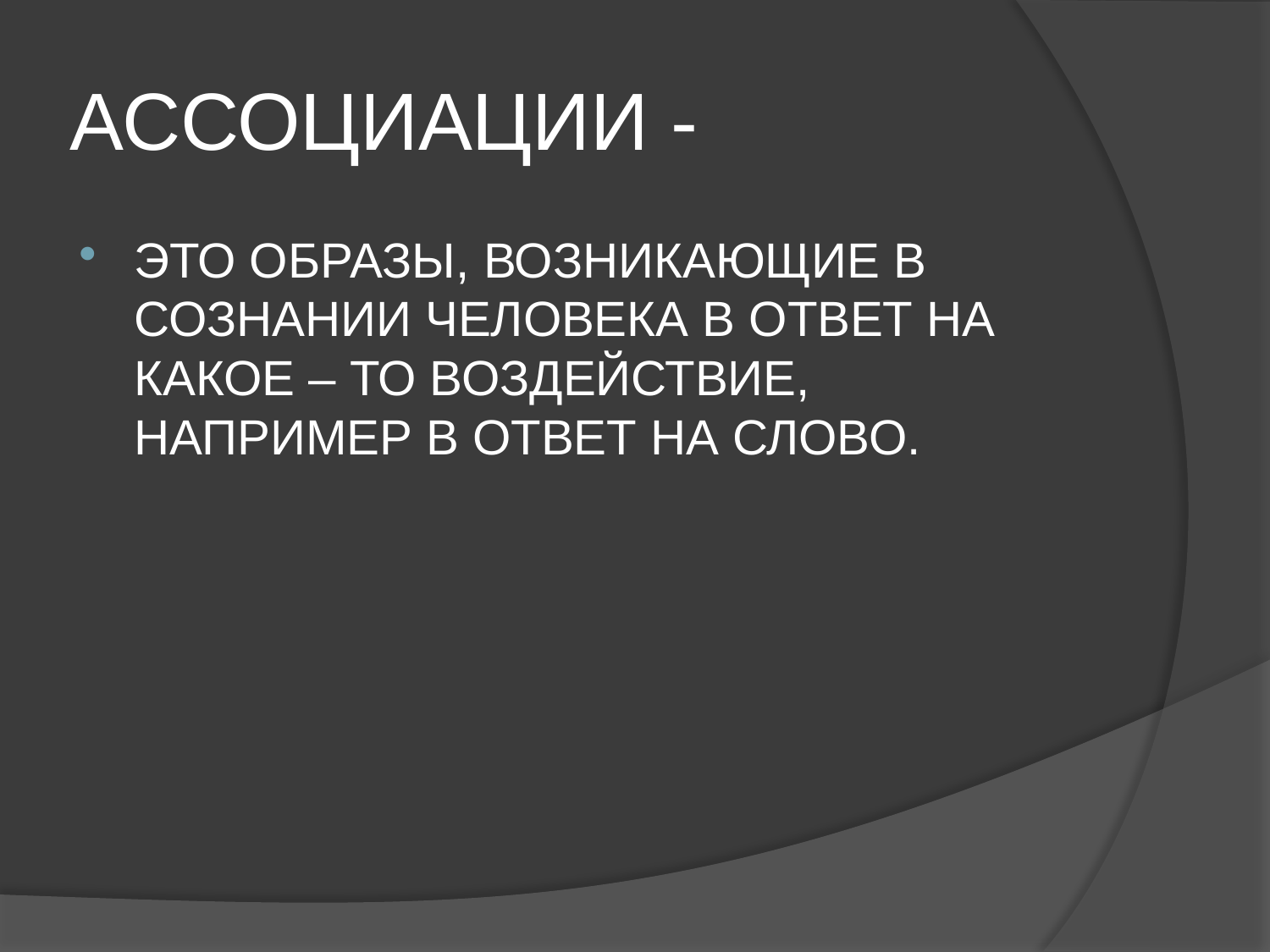

# АССОЦИАЦИИ -
ЭТО ОБРАЗЫ, ВОЗНИКАЮЩИЕ В СОЗНАНИИ ЧЕЛОВЕКА В ОТВЕТ НА КАКОЕ – ТО ВОЗДЕЙСТВИЕ, НАПРИМЕР В ОТВЕТ НА СЛОВО.